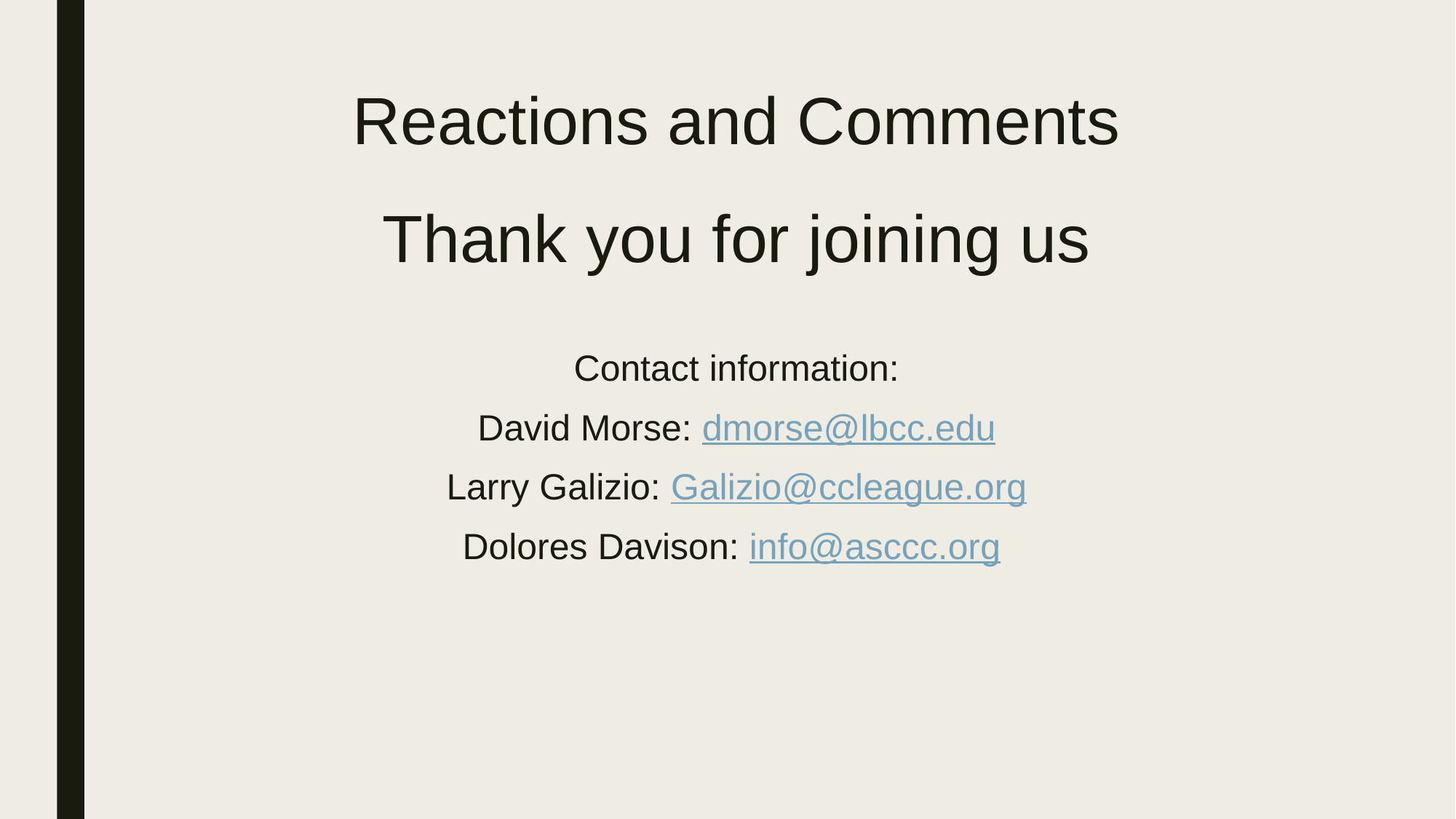

# Reactions and Comments
Thank you for joining us

Contact information:
David Morse: dmorse@lbcc.edu
Larry Galizio: Galizio@ccleague.org
Dolores Davison: info@asccc.org